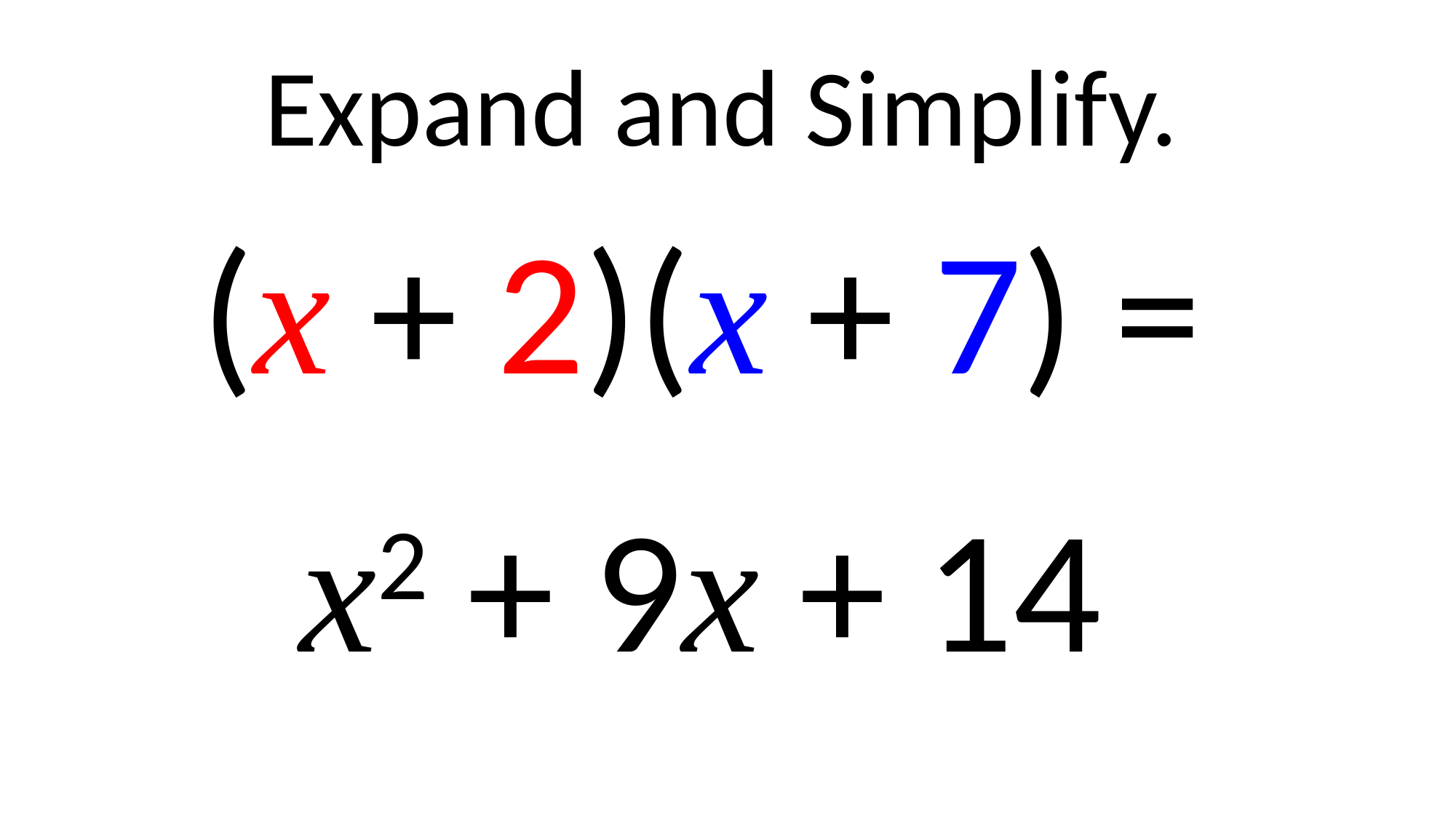

Expand and Simplify.
(x + 2)(x + 7) =
x2 + 9x + 14